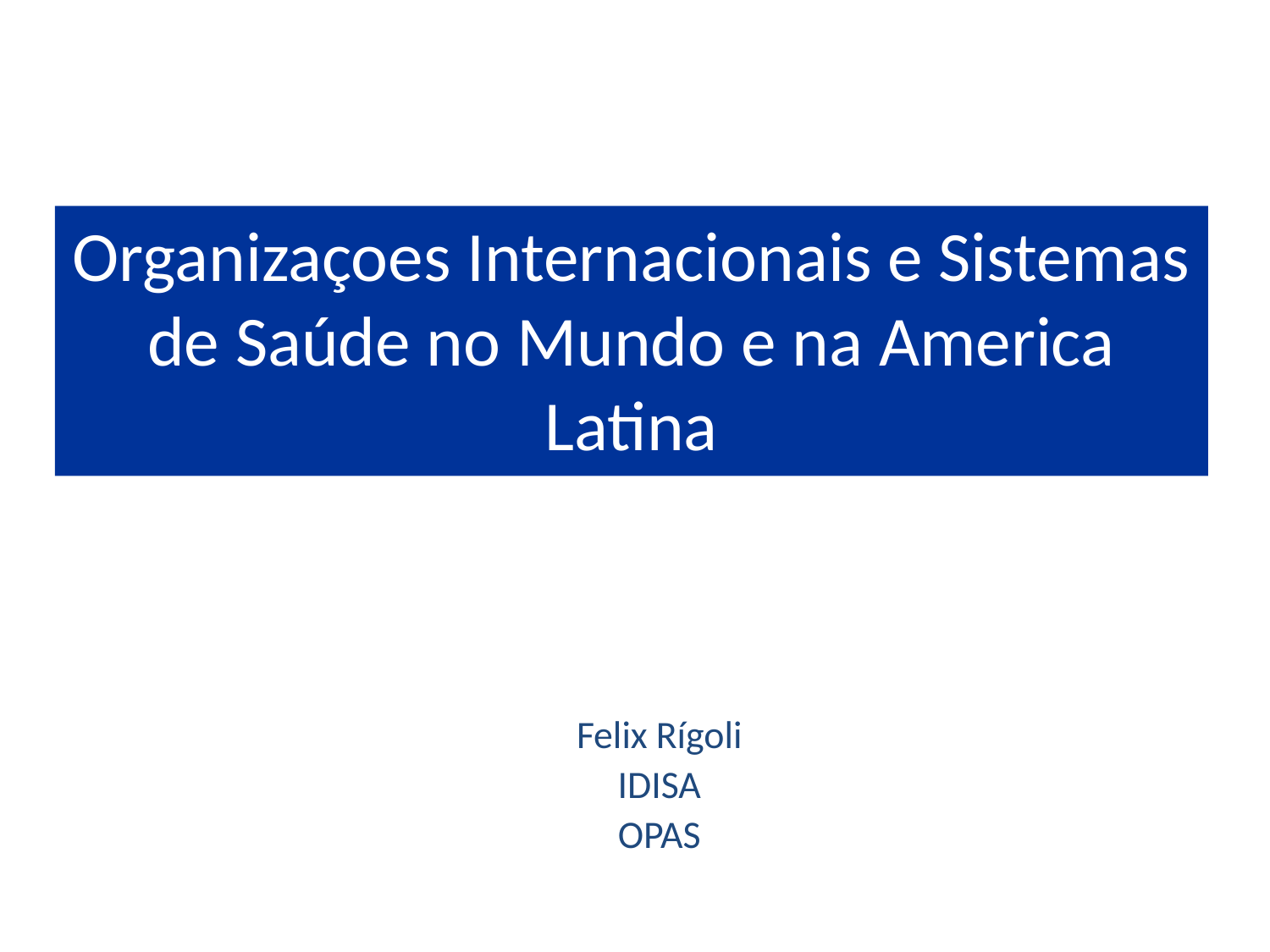

Organizaçoes Internacionais e Sistemas de Saúde no Mundo e na America Latina

Felix Rígoli
IDISA
OPAS